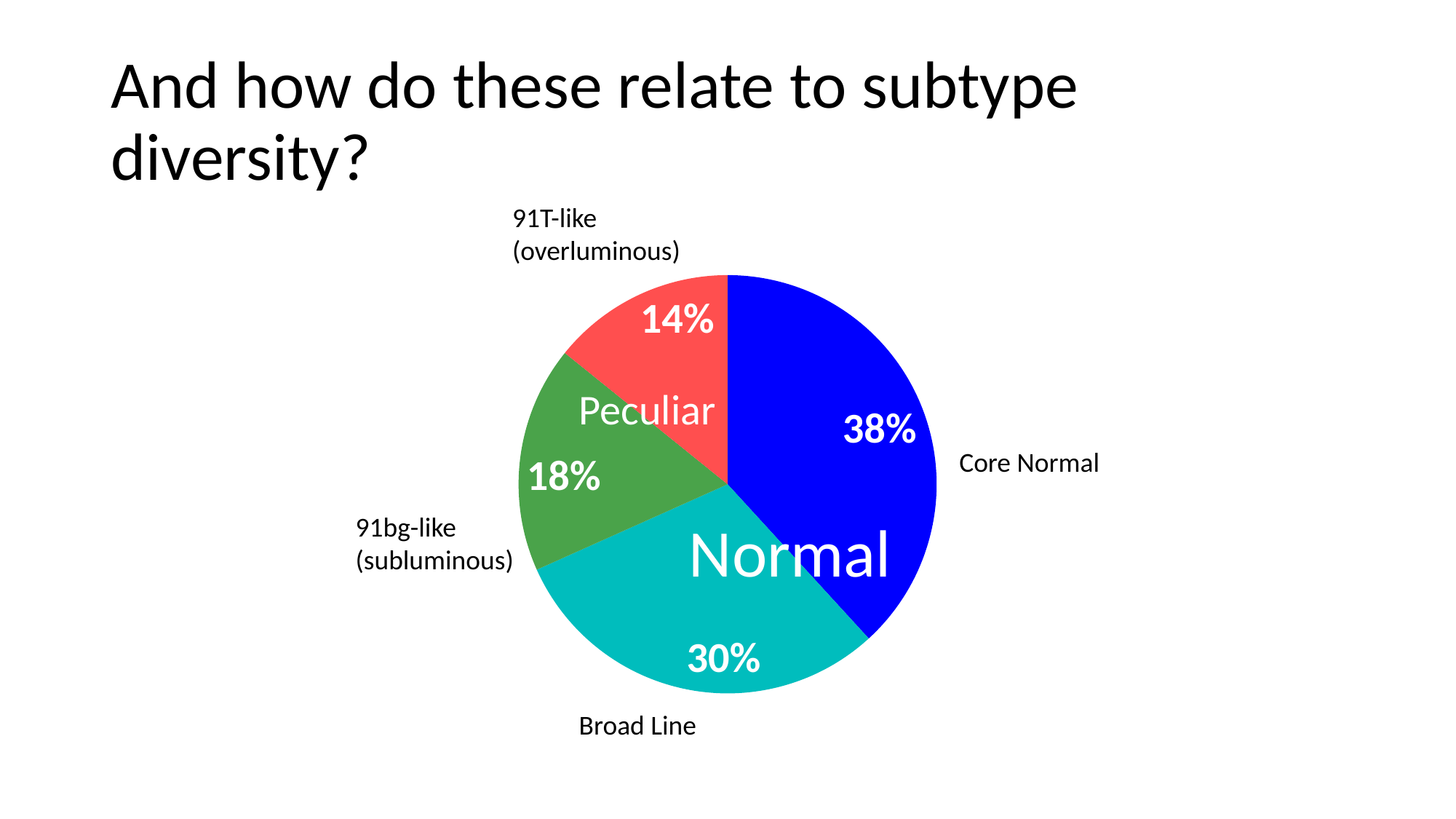

# And how do these relate to subtype diversity?
91T-like
(overluminous)

### Chart

| Category | Sales |
|---|---|
| CN | 382.0 |
| BL | 301.0 |
| 91bg | 175.0 |
| 91T | 142.0 |
Peculiar
Core Normal
91bg-like
(subluminous)
Normal
Broad Line